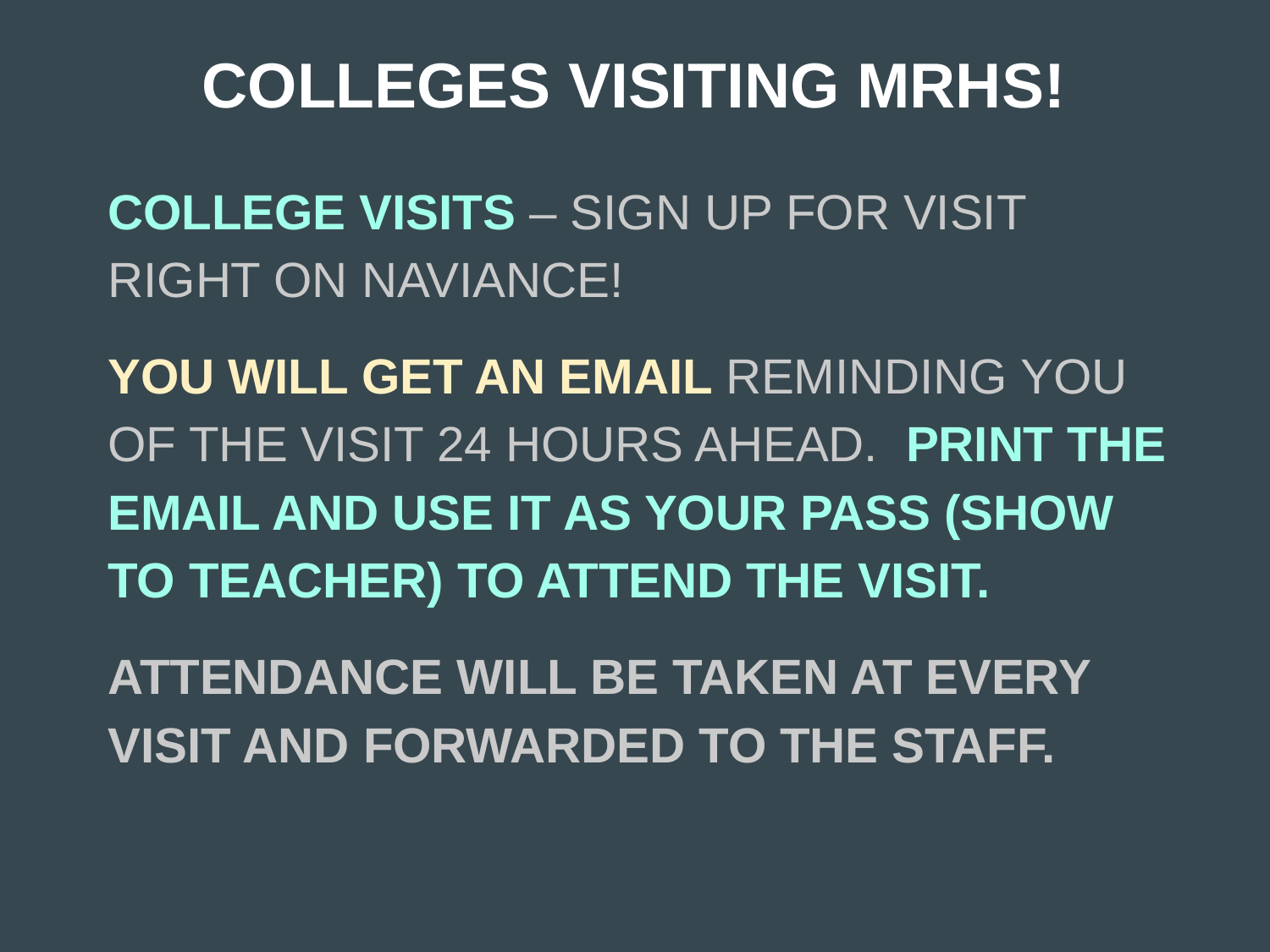

# COLLEGES VISITING MRHS!
COLLEGE VISITS – SIGN UP FOR VISIT RIGHT ON NAVIANCE!
YOU WILL GET AN EMAIL REMINDING YOU OF THE VISIT 24 HOURS AHEAD.  PRINT THE EMAIL AND USE IT AS YOUR PASS (SHOW TO TEACHER) TO ATTEND THE VISIT.
ATTENDANCE WILL BE TAKEN AT EVERY VISIT AND FORWARDED TO THE STAFF.